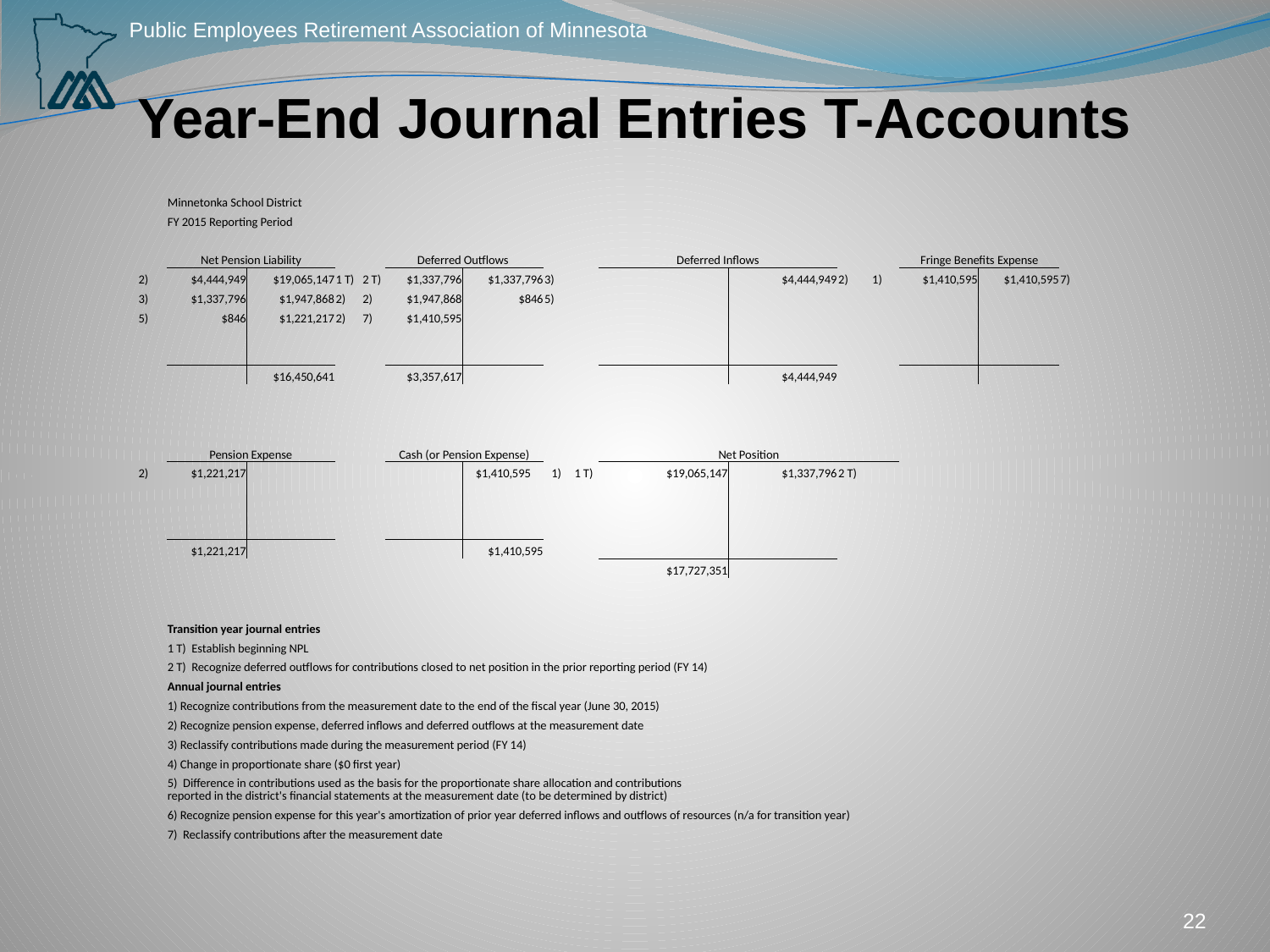

# Year-End Journal Entries T-Accounts
|  | Minnetonka School District |  |  |  |  |  |  |  |  |  |  |  |  |  |  |
| --- | --- | --- | --- | --- | --- | --- | --- | --- | --- | --- | --- | --- | --- | --- | --- |
|  | FY 2015 Reporting Period |  |  |  |  |  |  |  |  |  |  |  |  |  |  |
|  |  |  |  |  |  |  |  |  |  |  |  |  |  |  |  |
|  | Net Pension Liability |  |  |  | Deferred Outflows |  |  |  | Deferred Inflows |  |  |  | Fringe Benefits Expense |  |  |
| 2) | $4,444,949 | $19,065,147 | 1 T) | 2 T) | $1,337,796 | $1,337,796 | 3) |  |  | $4,444,949 | 2) | 1) | $1,410,595 | $1,410,595 | 7) |
| 3) | $1,337,796 | $1,947,868 | 2) | 2) | $1,947,868 | $846 | 5) |  |  |  |  |  |  |  |  |
| 5) | $846 | $1,221,217 | 2) | 7) | $1,410,595 |  |  |  |  |  |  |  |  |  |  |
|  |  |  |  |  |  |  |  |  |  |  |  |  |  |  |  |
|  |  |  |  |  |  |  |  |  |  |  |  |  |  |  |  |
|  |  | $16,450,641 |  |  | $3,357,617 |  |  |  |  | $4,444,949 |  |  |  |  |  |
|  |  |  |  |  |  |  |  |  |  |  |  |  |  |  |  |
|  |  |  |  |  |  |  |  |  |  |  |  |  |  |  |  |
|  |  |  |  |  |  |  |  |  |  |  |  |  |  |  |  |
|  | Pension Expense |  |  |  | Cash (or Pension Expense) |  |  |  | Net Position |  |  |  |  |  |  |
| 2) | $1,221,217 |  |  |  |  | $1,410,595 | 1) | 1 T) | $19,065,147 | $1,337,796 | 2 T) |  |  |  |  |
|  |  |  |  |  |  |  |  |  |  |  |  |  |  |  |  |
|  |  |  |  |  |  |  |  |  |  |  |  |  |  |  |  |
|  |  |  |  |  |  |  |  |  |  |  |  |  |  |  |  |
|  | $1,221,217 |  |  |  |  | $1,410,595 |  |  |  |  |  |  |  |  |  |
|  |  |  |  |  |  |  |  |  | $17,727,351 |  |  |  |  |  |  |
|  |  |  |  |  |  |  |  |  |  |  |  |  |  |  |  |
|  |  |  |  |  |  |  |  |  |  |  |  |  |  |  |  |
|  | Transition year journal entries |  |  |  |  |  |  |  |  |  |  |  |  |  |  |
|  | 1 T) Establish beginning NPL |  |  |  |  |  |  |  |  |  |  |  |  |  |  |
|  | 2 T) Recognize deferred outflows for contributions closed to net position in the prior reporting period (FY 14) |  |  |  |  |  |  |  |  |  |  |  |  |  |  |
|  | Annual journal entries |  |  |  |  |  |  |  |  |  |  |  |  |  |  |
|  | 1) Recognize contributions from the measurement date to the end of the fiscal year (June 30, 2015) |  |  |  |  |  |  |  |  |  |  |  |  |  |  |
|  | 2) Recognize pension expense, deferred inflows and deferred outflows at the measurement date |  |  |  |  |  |  |  |  |  |  |  |  |  |  |
|  | 3) Reclassify contributions made during the measurement period (FY 14) |  |  |  |  |  |  |  |  |  |  |  |  |  |  |
|  | 4) Change in proportionate share ($0 first year) |  |  |  |  |  |  |  |  |  |  |  |  |  |  |
|  | 5) Difference in contributions used as the basis for the proportionate share allocation and contributions reported in the district's financial statements at the measurement date (to be determined by district) |  |  |  |  |  |  |  |  |  |  |  |  |  |  |
|  | 6) Recognize pension expense for this year's amortization of prior year deferred inflows and outflows of resources (n/a for transition year) |  |  |  |  |  |  |  |  |  |  |  |  |  |  |
|  | 7) Reclassify contributions after the measurement date |  |  |  |  |  |  |  |  |  |  |  |  |  |  |
|  |  |  |  |  |  |  |  |  |  |  |  |  |  |  |  |
  22